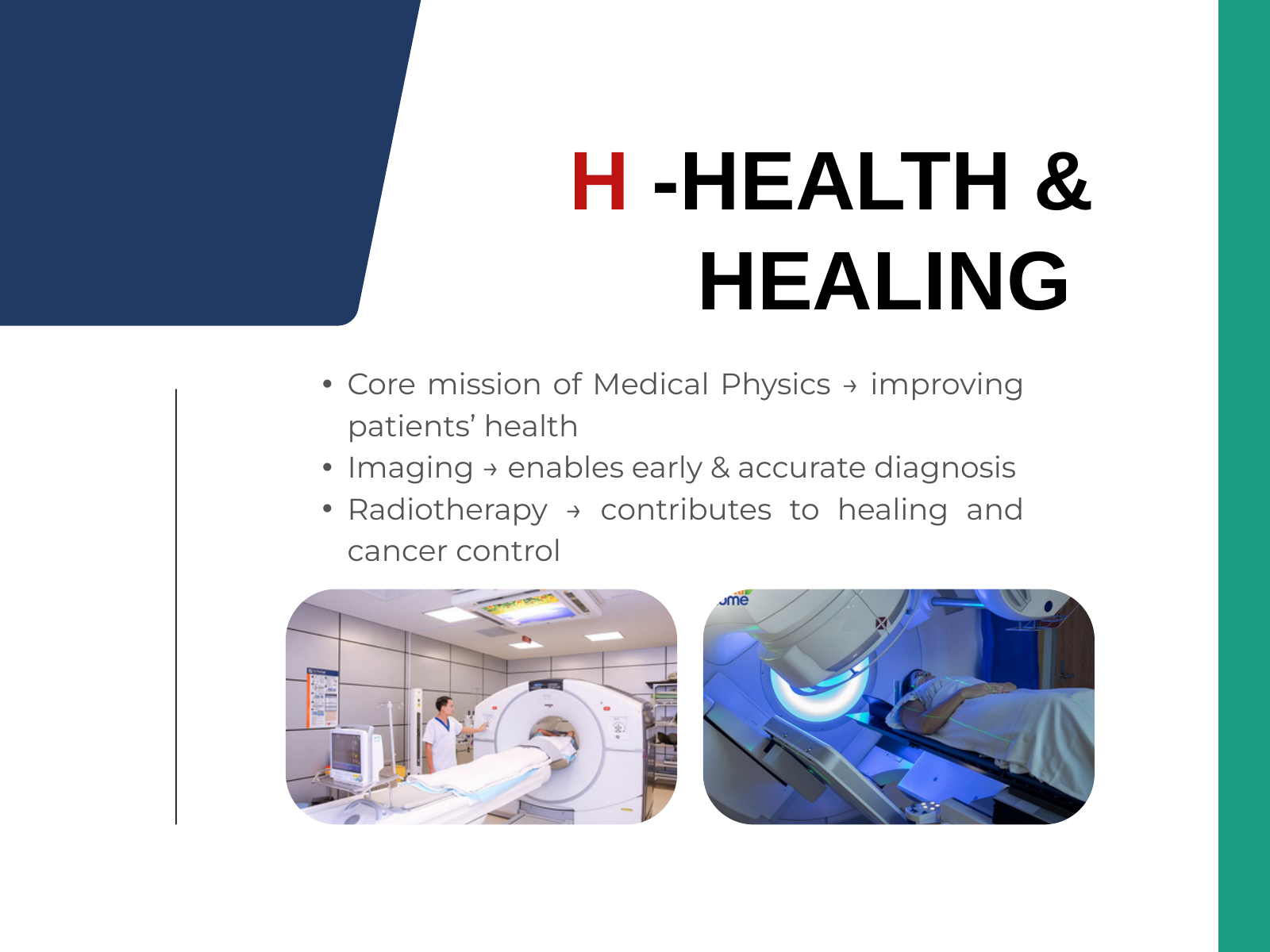

H -HEALTH & HEALING
Core mission of Medical Physics → improving patients’ health
Imaging → enables early & accurate diagnosis
Radiotherapy → contributes to healing and cancer control